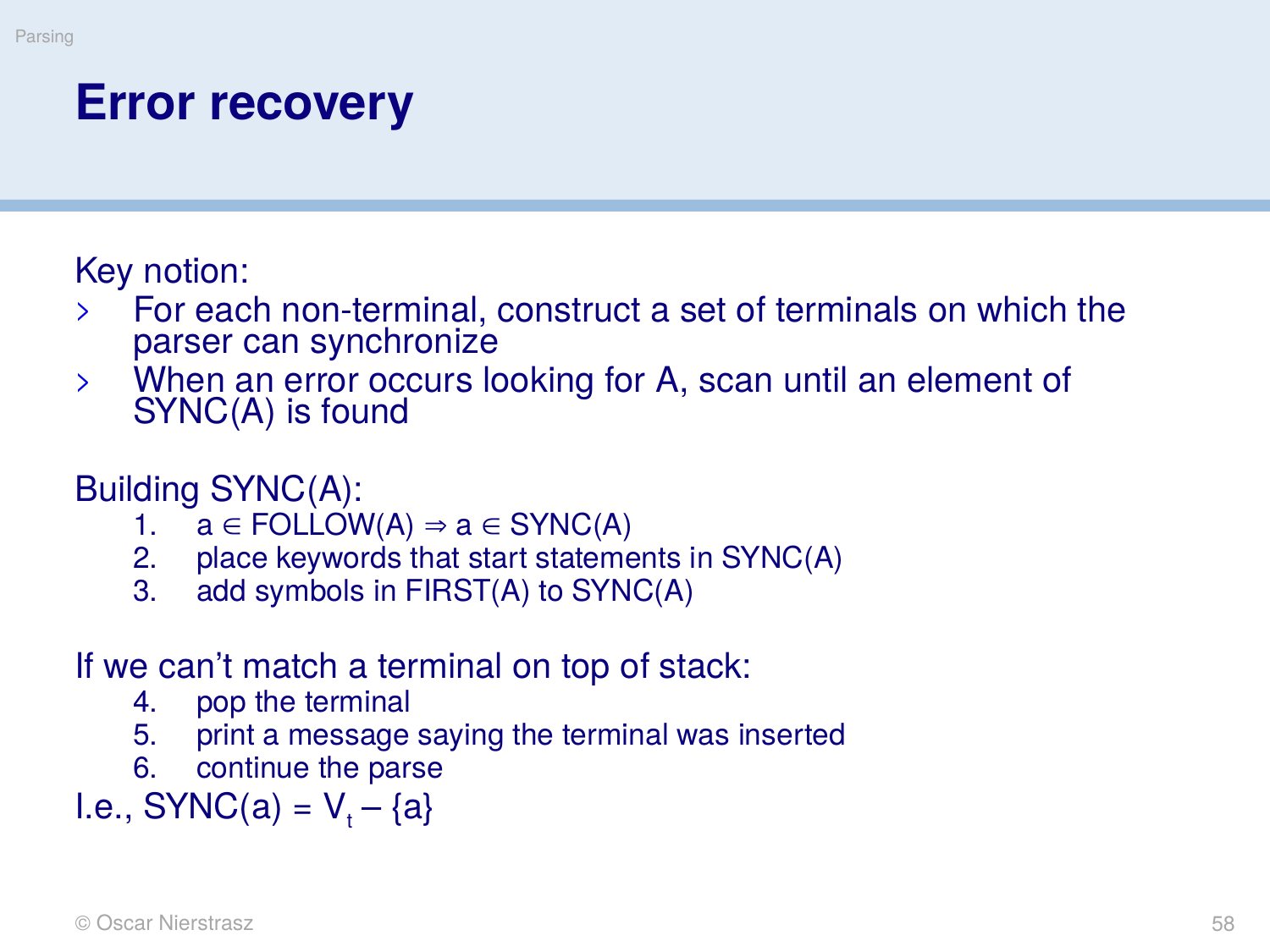

Parsing
# Error recovery
Key notion:
For each non-terminal, construct a set of terminals on which the parser can synchronize
When an error occurs looking for A, scan until an element of SYNC(A) is found

Building SYNC(A):
a ∈ FOLLOW(A) ⇒ a ∈ SYNC(A)
place keywords that start statements in SYNC(A)
add symbols in FIRST(A) to SYNC(A)

If we can’t match a terminal on top of stack:
pop the terminal
print a message saying the terminal was inserted
continue the parse
I.e., SYNC(a) = Vt – {a}
© Oscar Nierstrasz
58